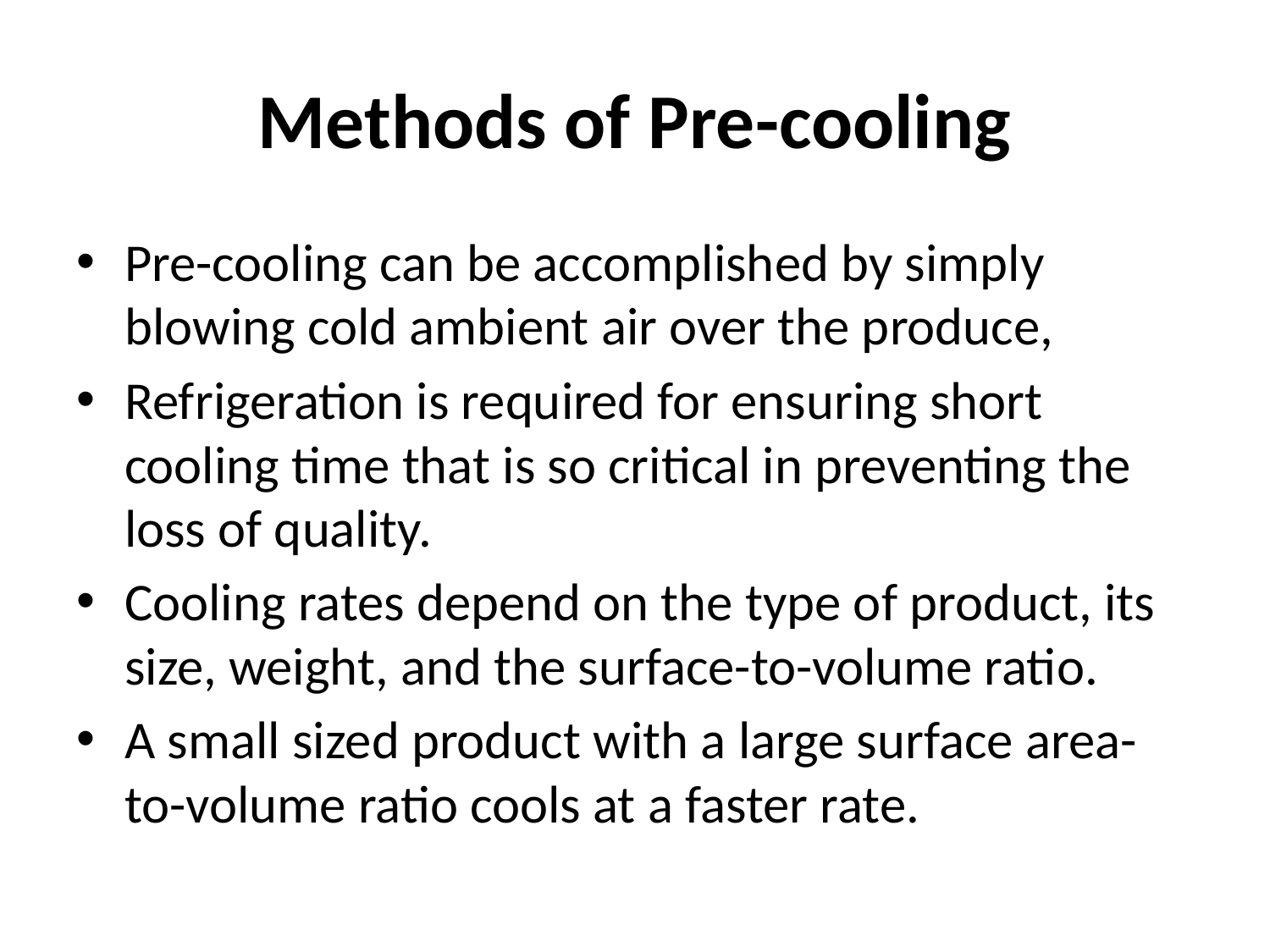

# Methods of Pre-cooling
Pre-cooling can be accomplished by simply blowing cold ambient air over the produce,
Refrigeration is required for ensuring short cooling time that is so critical in preventing the loss of quality.
Cooling rates depend on the type of product, its size, weight, and the surface-to-volume ratio.
A small sized product with a large surface area-to-volume ratio cools at a faster rate.